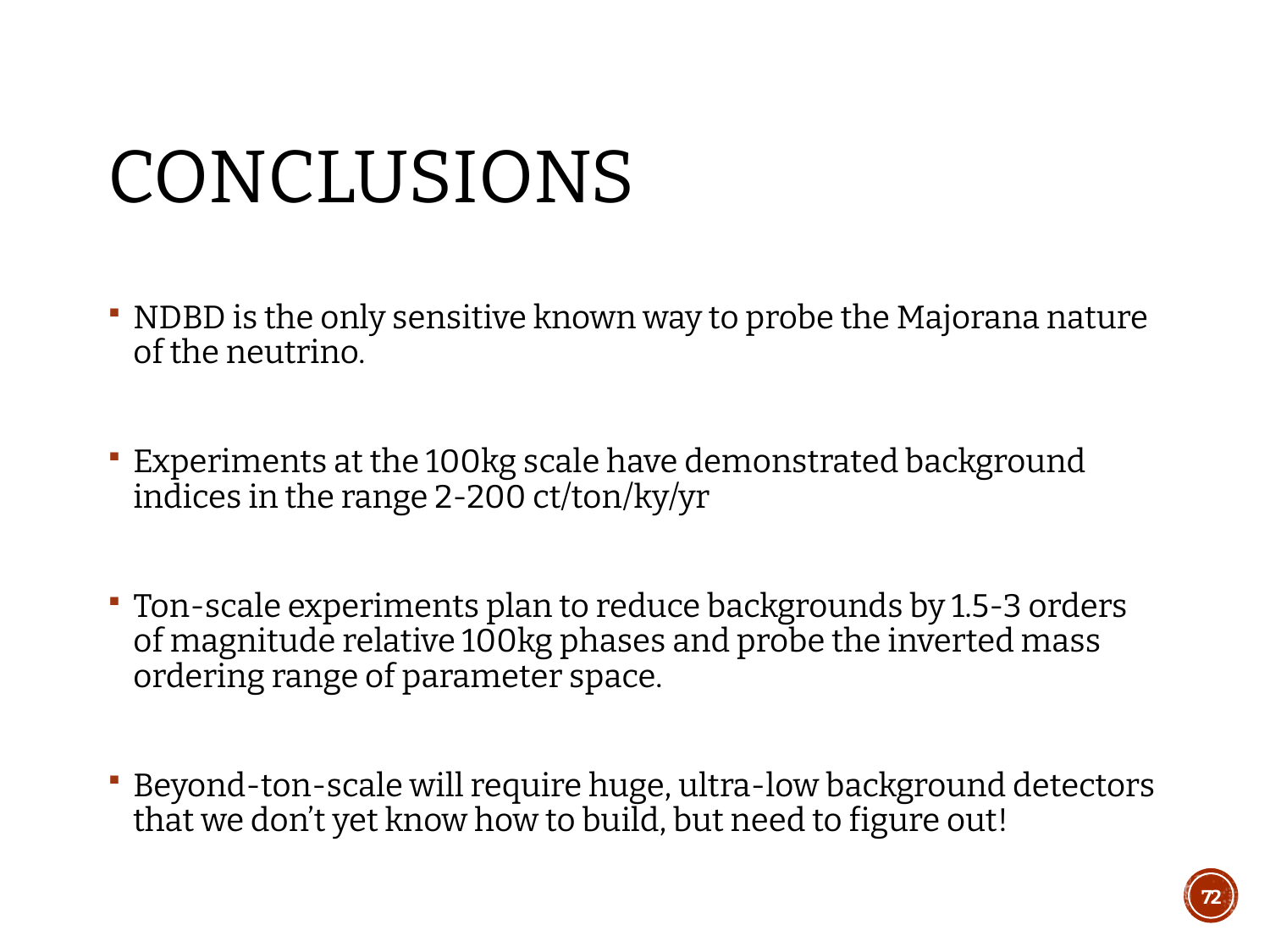

# Conclusions
NDBD is the only sensitive known way to probe the Majorana nature of the neutrino.

Experiments at the 100kg scale have demonstrated background indices in the range 2-200 ct/ton/ky/yr

Ton-scale experiments plan to reduce backgrounds by 1.5-3 orders of magnitude relative 100kg phases and probe the inverted mass ordering range of parameter space.

Beyond-ton-scale will require huge, ultra-low background detectors that we don’t yet know how to build, but need to figure out!
72